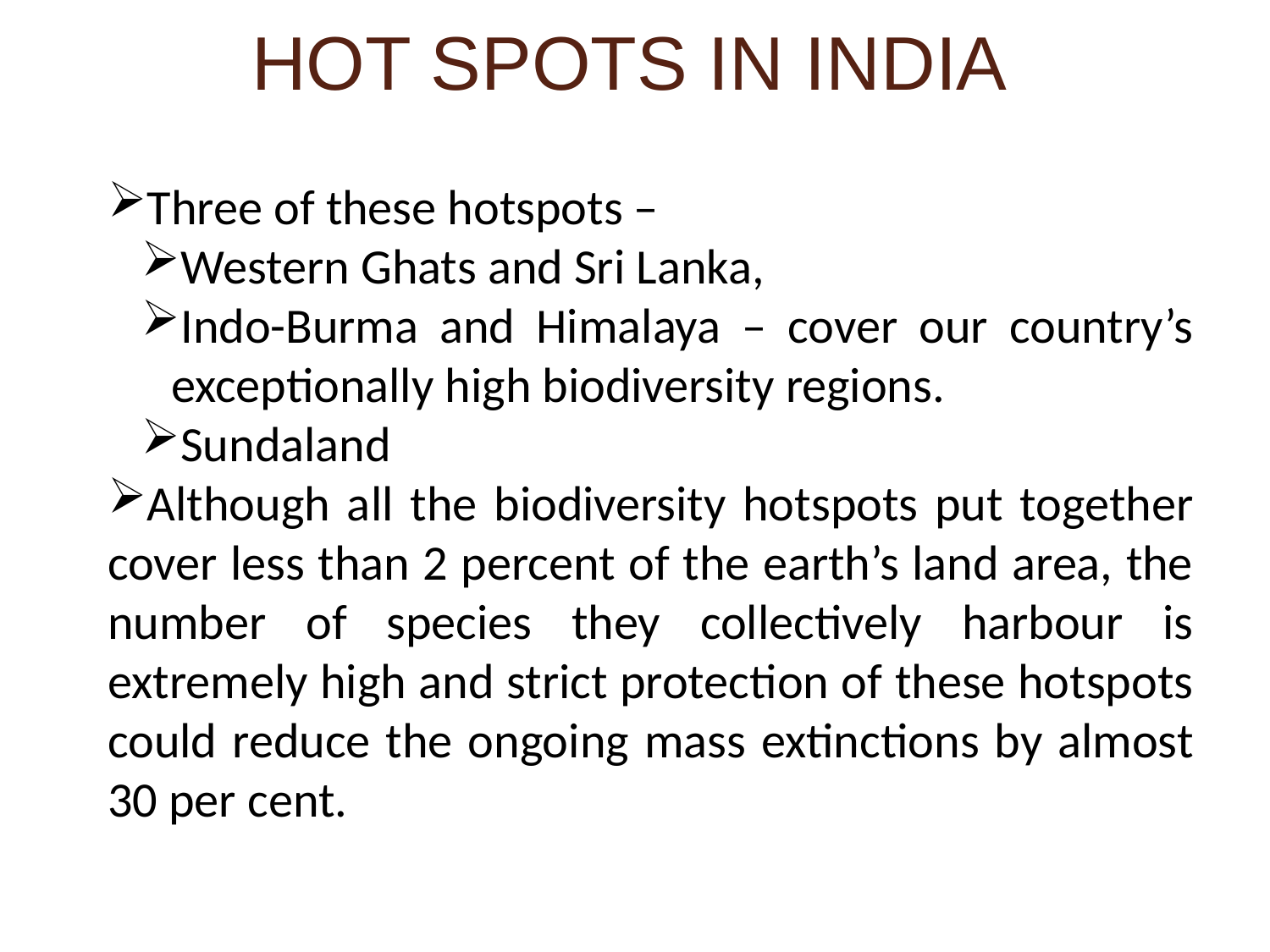

# HOT SPOTS IN INDIA
Three of these hotspots –
Western Ghats and Sri Lanka,
Indo-Burma and Himalaya – cover our country’s exceptionally high biodiversity regions.
Sundaland
Although all the biodiversity hotspots put together cover less than 2 percent of the earth’s land area, the number of species they collectively harbour is extremely high and strict protection of these hotspots could reduce the ongoing mass extinctions by almost 30 per cent.